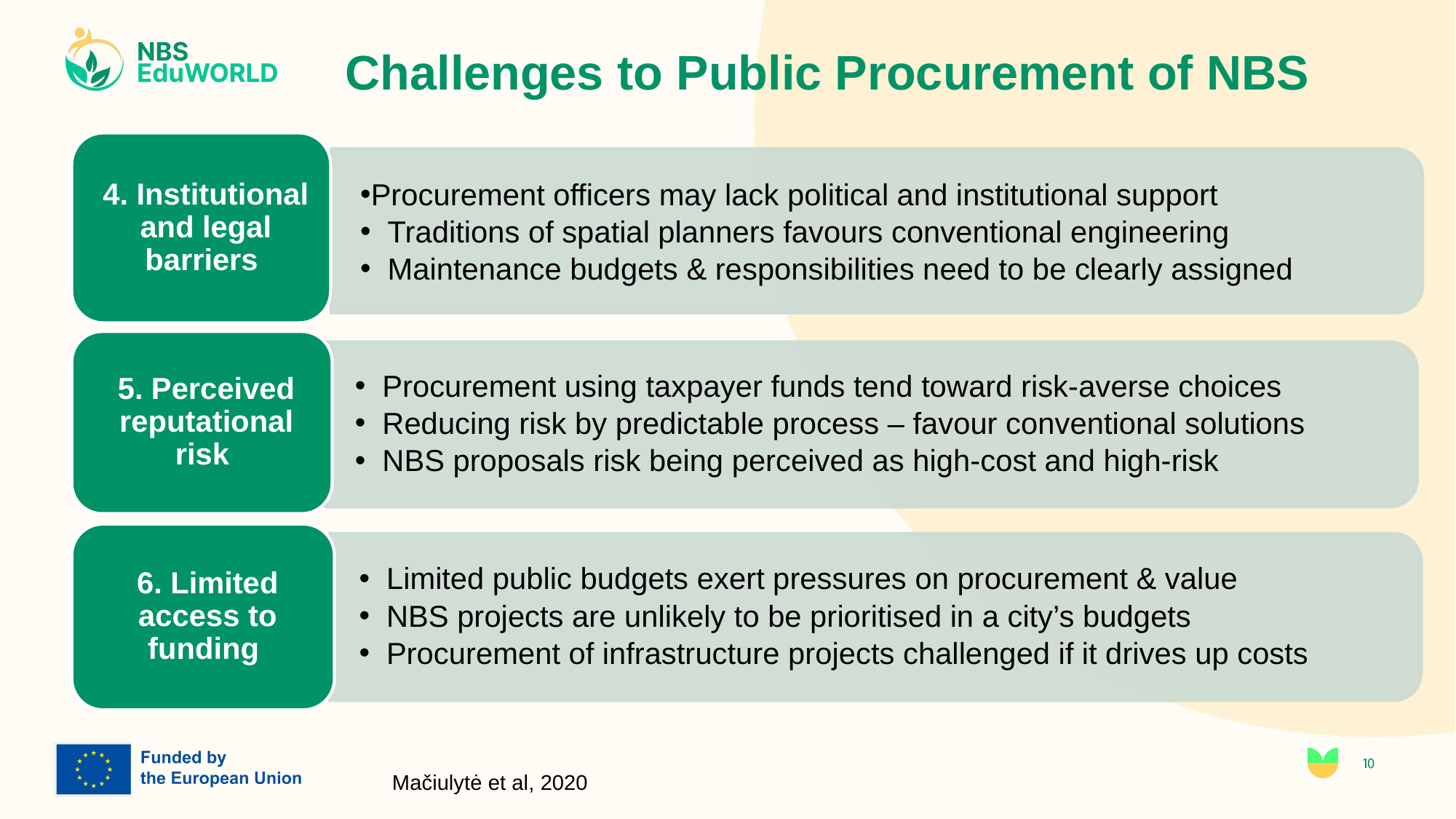

# Challenges to Public Procurement of NBS
Procurement officers may lack political and institutional support
Traditions of spatial planners favours conventional engineering
Maintenance budgets & responsibilities need to be clearly assigned
4. Institutional and legal barriers
Procurement using taxpayer funds tend toward risk-averse choices
Reducing risk by predictable process – favour conventional solutions
NBS proposals risk being perceived as high-cost and high-risk
5. Perceived reputational risk
Limited public budgets exert pressures on procurement & value
NBS projects are unlikely to be prioritised in a city’s budgets
Procurement of infrastructure projects challenged if it drives up costs
6. Limited access to funding
10
Mačiulytė et al, 2020